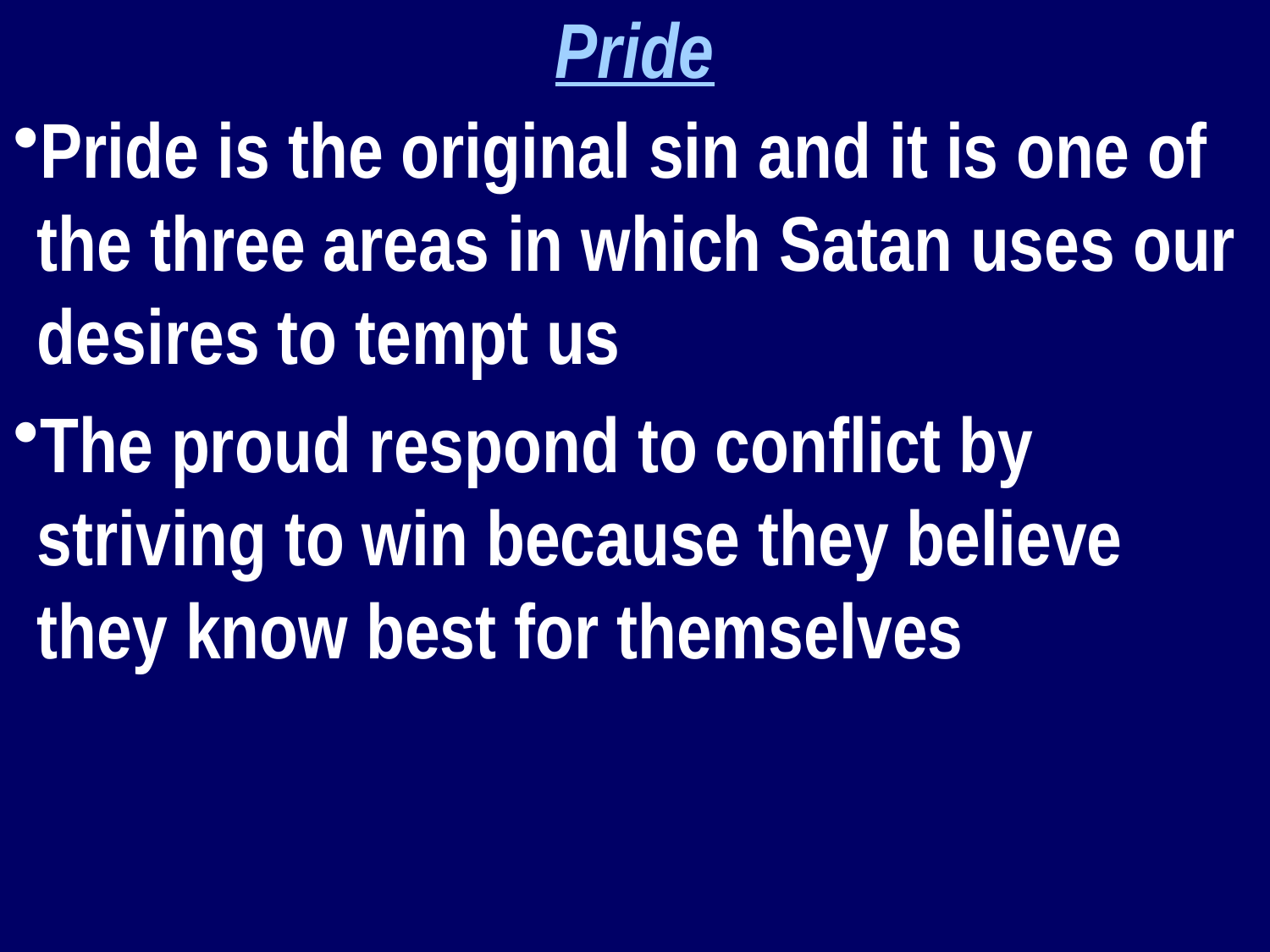

Pride
Pride is the original sin and it is one of the three areas in which Satan uses our desires to tempt us
The proud respond to conflict by striving to win because they believe they know best for themselves